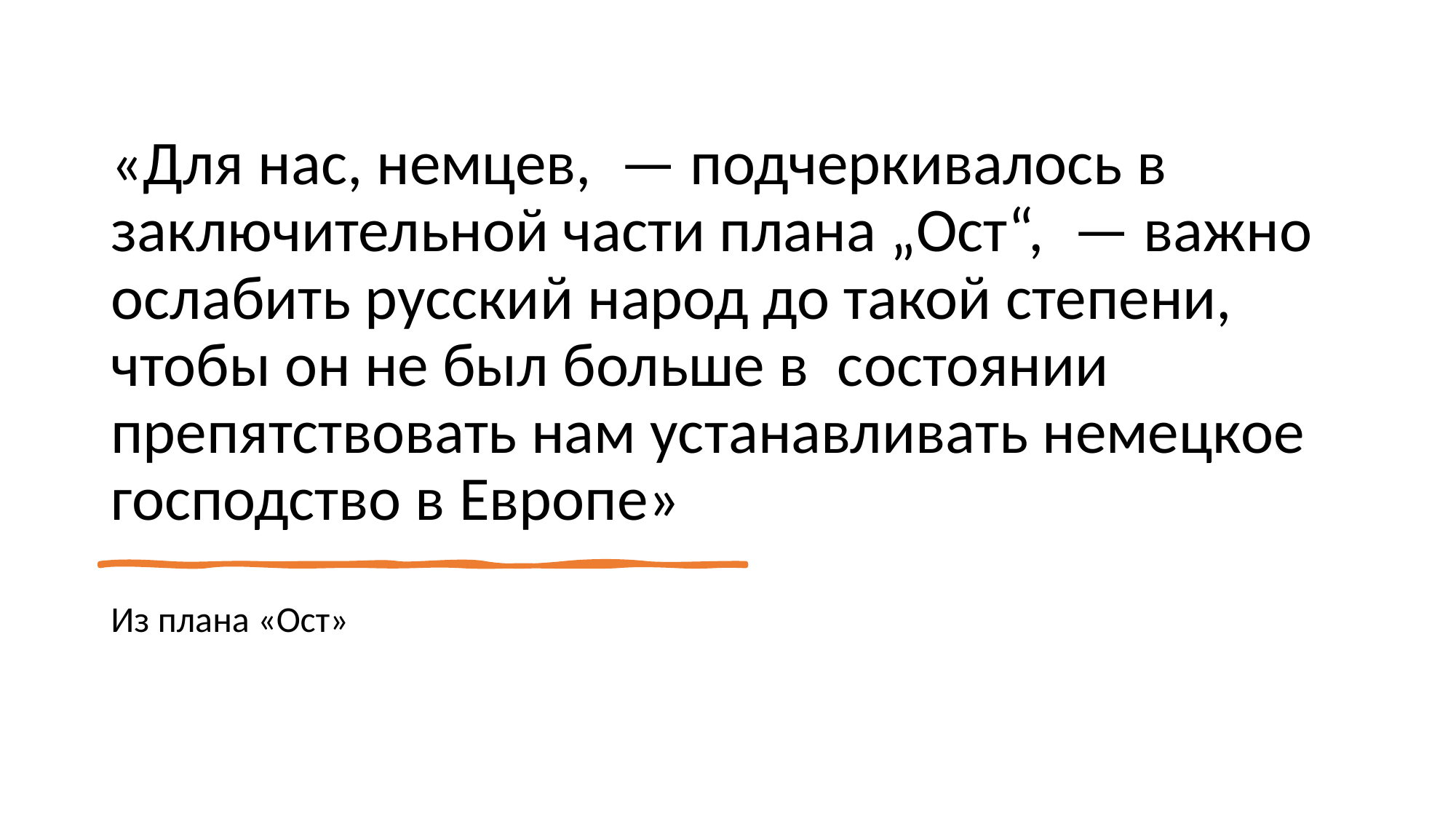

# «Для нас, немцев,  — подчеркивалось в  заключительной части плана „Ост“,  — важно ослабить русский народ до такой степени, чтобы он не был больше в  состоянии препятствовать нам устанавливать немецкое господство в Европе»

Из плана «Ост»